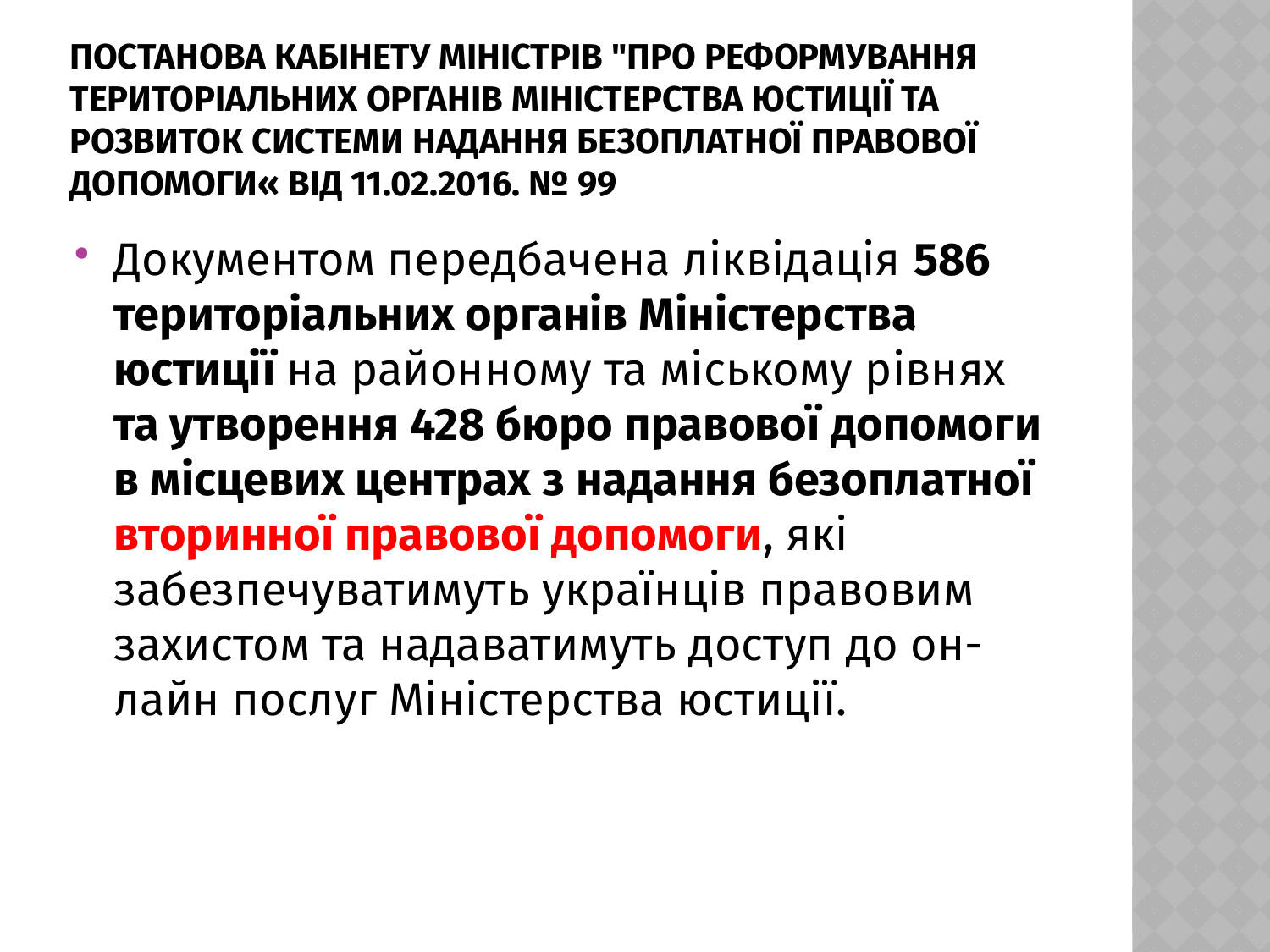

# Постанова Кабінету Міністрів "Про реформування територіальних органів Міністерства юстиції та розвиток системи надання безоплатної правової допомоги« від 11.02.2016. № 99
Документом передбачена ліквідація 586 територіальних органів Міністерства юстиції на районному та міському рівнях та утворення 428 бюро правової допомоги в місцевих центрах з надання безоплатної вторинної правової допомоги, які забезпечуватимуть українців правовим захистом та надаватимуть доступ до он-лайн послуг Міністерства юстиції.